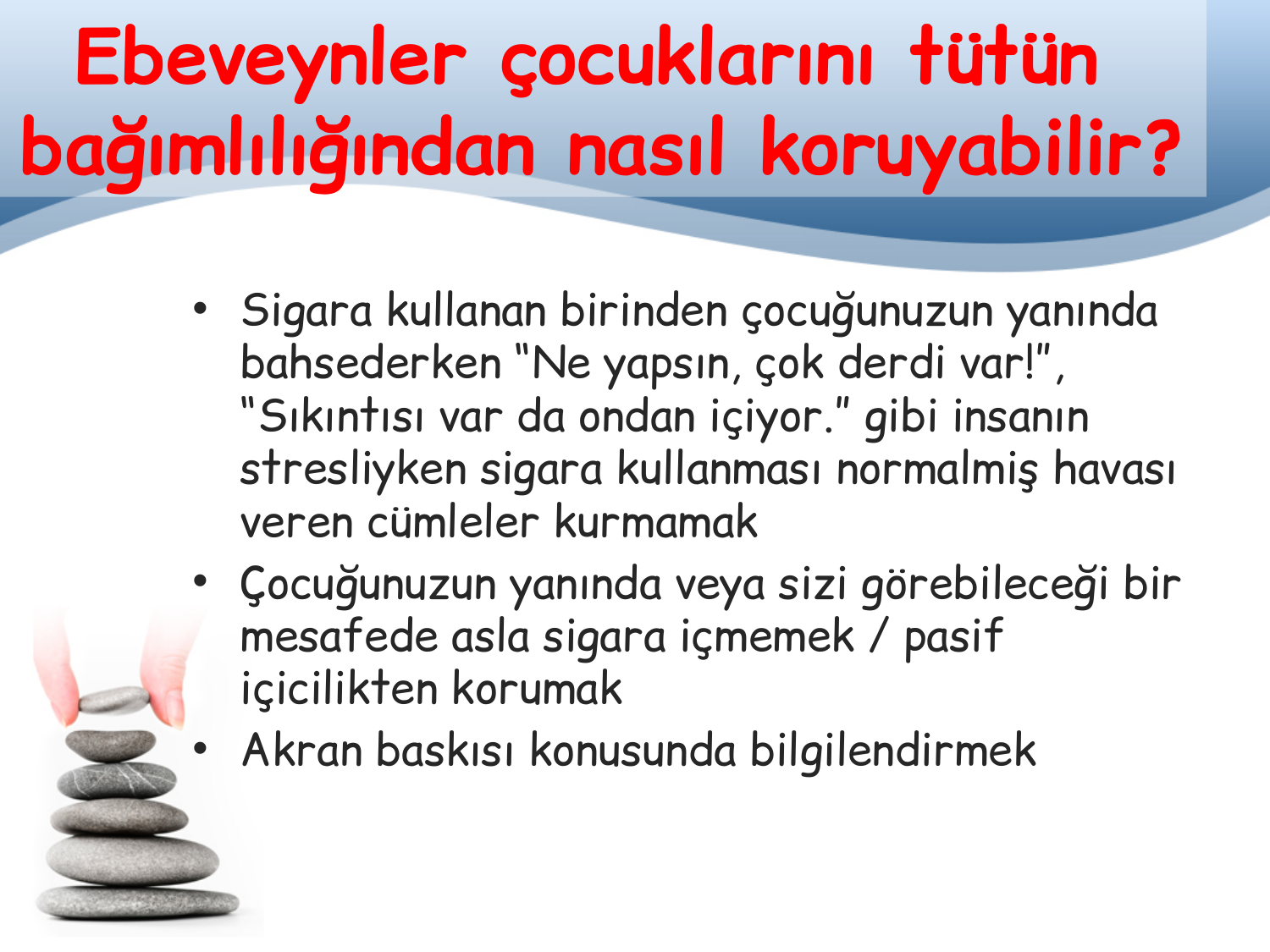

# Ebeveynler çocuklarını tütün bağımlılığından nasıl koruyabilir?
Sigara kullanan birinden çocuğunuzun yanında bahsederken “Ne yapsın, çok derdi var!”, “Sıkıntısı var da ondan içiyor.” gibi insanın stresliyken sigara kullanması normalmiş havası veren cümleler kurmamak
Çocuğunuzun yanında veya sizi görebileceği bir mesafede asla sigara içmemek / pasif içicilikten korumak
Akran baskısı konusunda bilgilendirmek